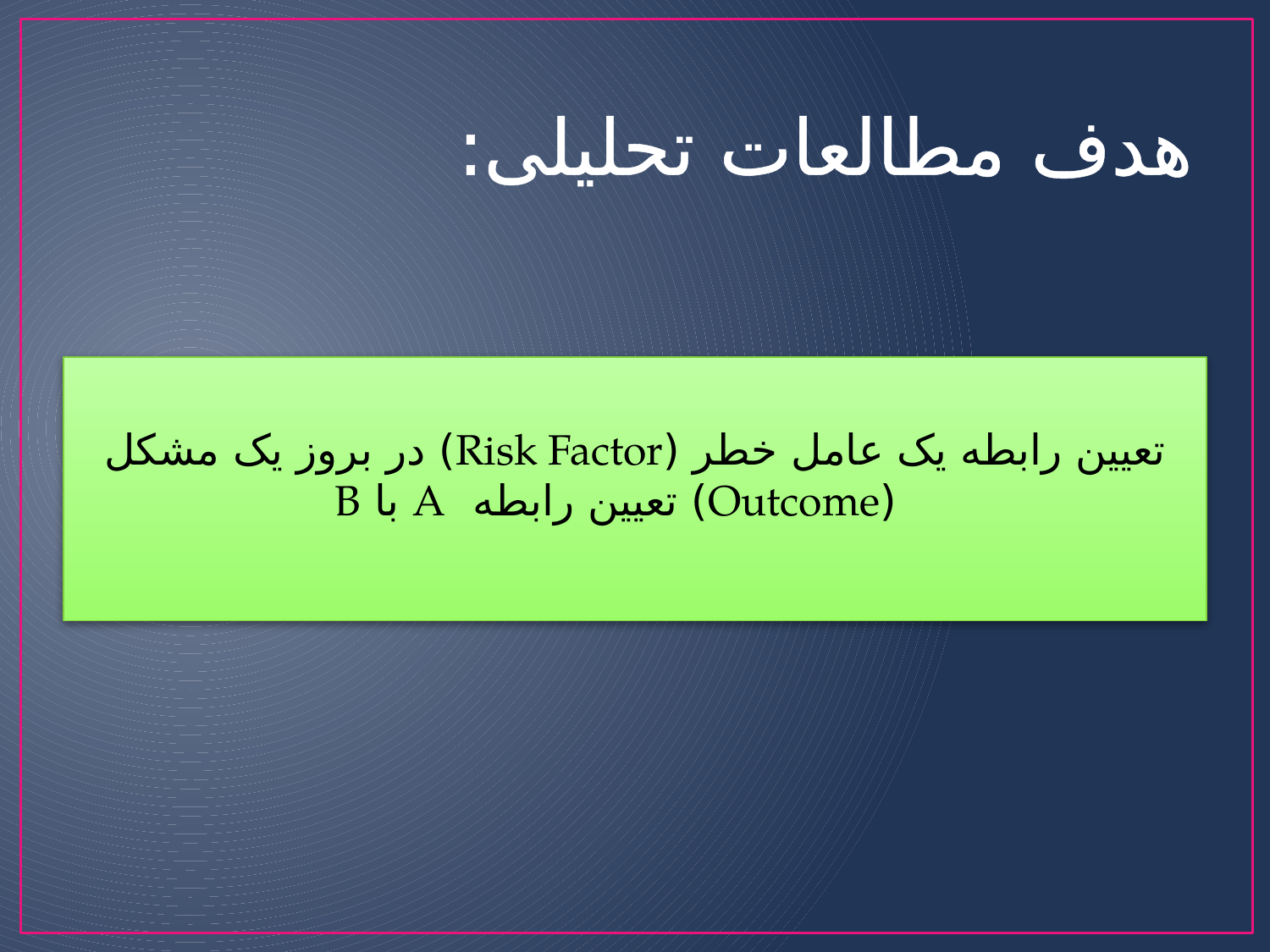

# هدف مطالعات تحلیلی:

تعیین رابطه یک عامل خطر (Risk Factor) در بروز یک مشکل (Outcome) تعیین رابطه  A با B